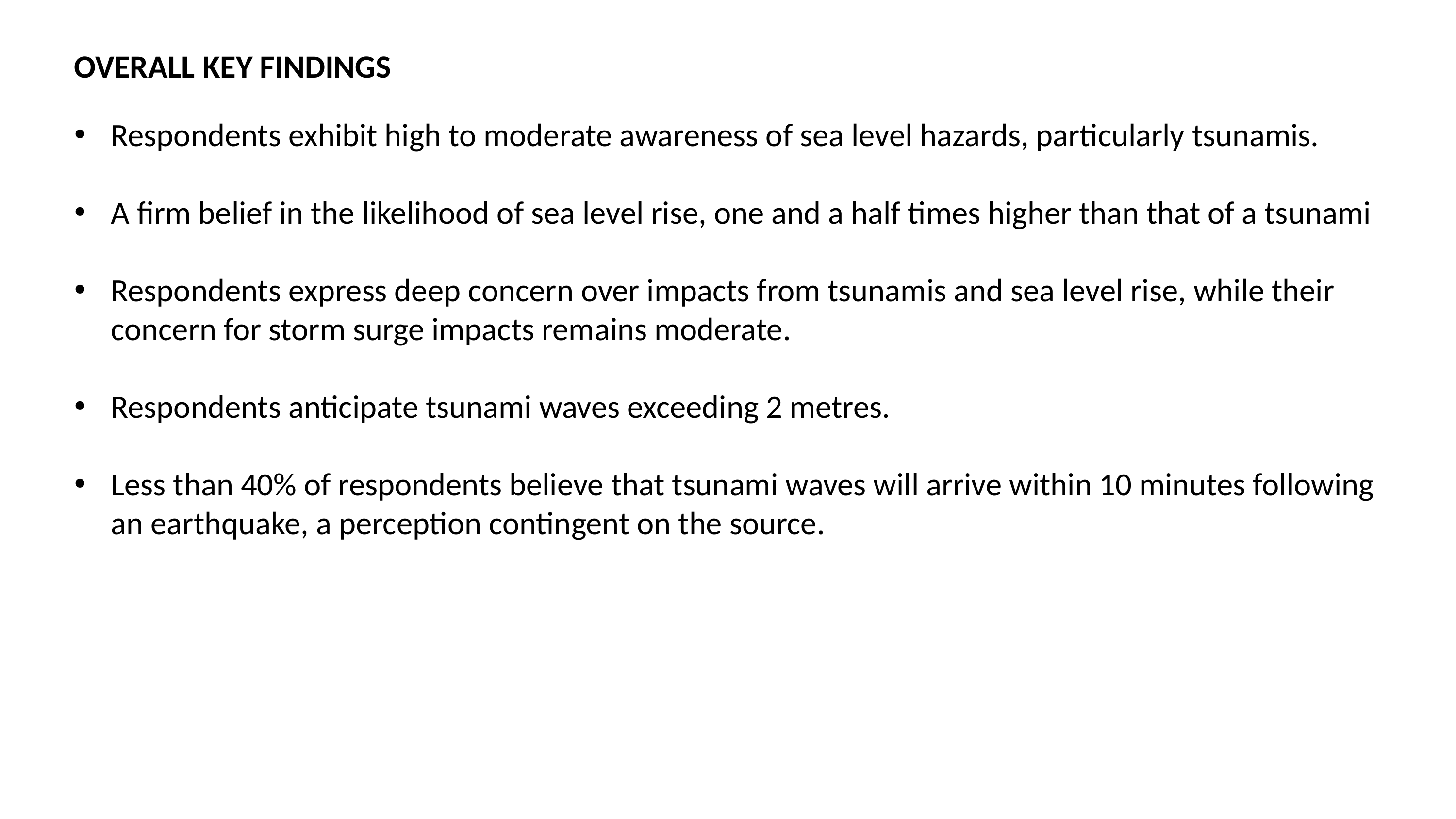

OVERALL KEY FINDINGS

Respondents exhibit high to moderate awareness of sea level hazards, particularly tsunamis.

A firm belief in the likelihood of sea level rise, one and a half times higher than that of a tsunami

Respondents express deep concern over impacts from tsunamis and sea level rise, while their concern for storm surge impacts remains moderate.

Respondents anticipate tsunami waves exceeding 2 metres.

Less than 40% of respondents believe that tsunami waves will arrive within 10 minutes following an earthquake, a perception contingent on the source.